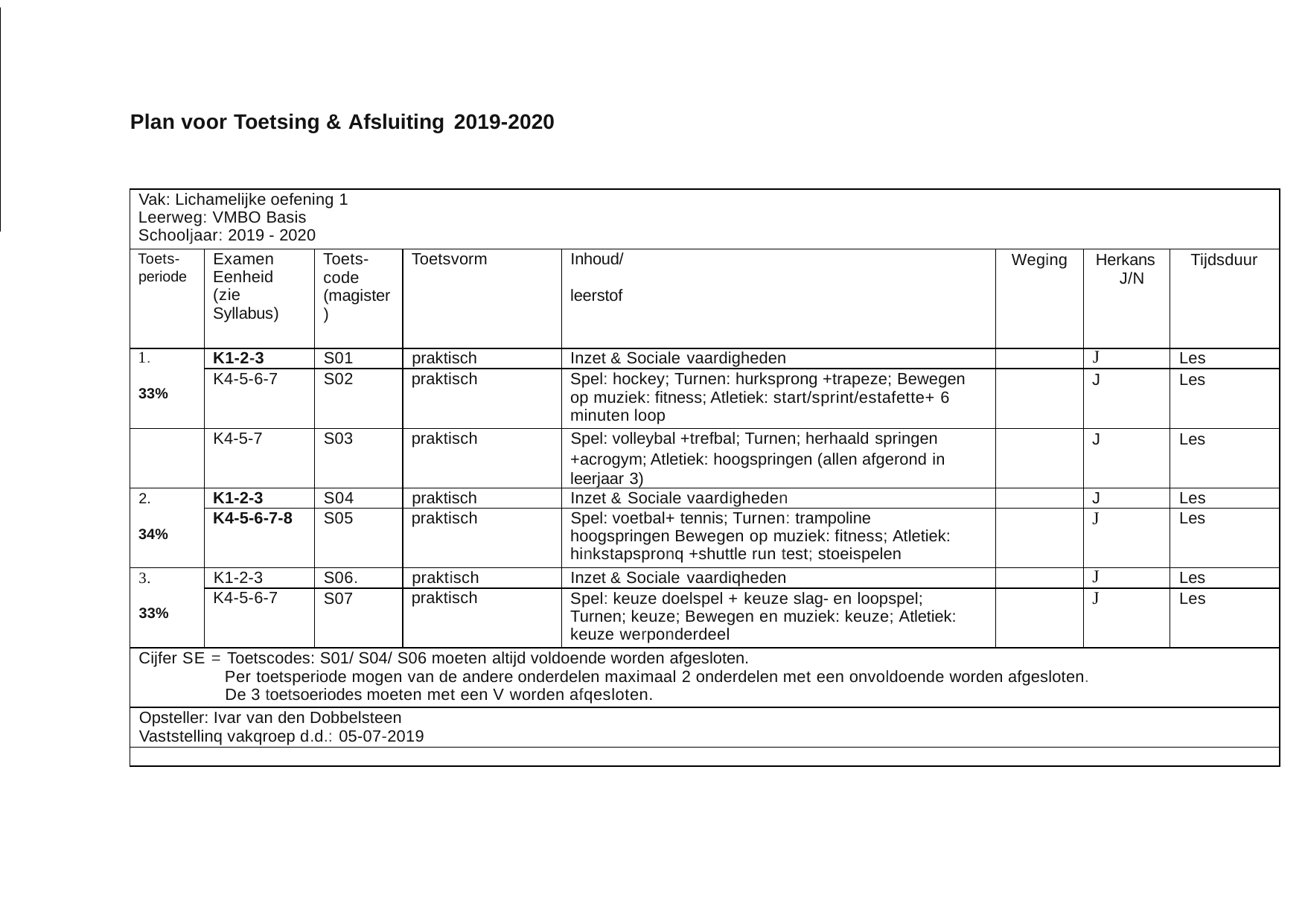

Plan voor Toetsing & Afsluiting 2019-2020
| Vak: Lichamelijke oefening 1 Leerweg: VMBO Basis Schooljaar: 2019 - 2020 |  |  |  |  |  |  |  |
| --- | --- | --- | --- | --- | --- | --- | --- |
| Toets- periode | Examen Eenheid (zie Syllabus) | Toets- code (magister ) | Toetsvorm | Inhoud/ leerstof | Weging | Herkans J/N | Tijdsduur |
| 1. 33% | K1-2-3 | S01 | praktisch | Inzet & Sociale vaardigheden |  | J | Les |
|  | K4-5-6-7 | S02 | praktisch | Spel: hockey; Turnen: hurksprong +trapeze; Bewegen op muziek: fitness; Atletiek: start/sprint/estafette+ 6 minuten loop |  | J | Les |
|  | K4-5-7 | S03 | praktisch | Spel: volleybal +trefbal; Turnen; herhaald springen +acrogym; Atletiek: hoogspringen (allen afgerond in leerjaar 3) |  | J | Les |
| 2. 34% | K1-2-3 | S04 | praktisch | Inzet & Sociale vaardigheden |  | J | Les |
|  | K4-5-6-7-8 | S05 | praktisch | Spel: voetbal+ tennis; Turnen: trampoline hoogspringen Bewegen op muziek: fitness; Atletiek: hinkstapspronq +shuttle run test; stoeispelen |  | J | Les |
| 3. 33% | K1-2-3 | S06. | praktisch | Inzet & Sociale vaardiqheden |  | J | Les |
|  | K4-5-6-7 | S07 | praktisch | Spel: keuze doelspel + keuze slag- en loopspel; Turnen; keuze; Bewegen en muziek: keuze; Atletiek: keuze werponderdeel |  | J | Les |
| Cijfer SE = Toetscodes: S01/ S04/ S06 moeten altijd voldoende worden afgesloten. Per toetsperiode mogen van de andere onderdelen maximaal 2 onderdelen met een onvoldoende worden afgesloten. De 3 toetsoeriodes moeten met een V worden afqesloten. |  |  |  |  |  |  |  |
| Opsteller: Ivar van den Dobbelsteen Vaststellinq vakqroep d.d.: 05-07-2019 |  |  |  |  |  |  |  |
|  |  |  |  |  |  |  |  |